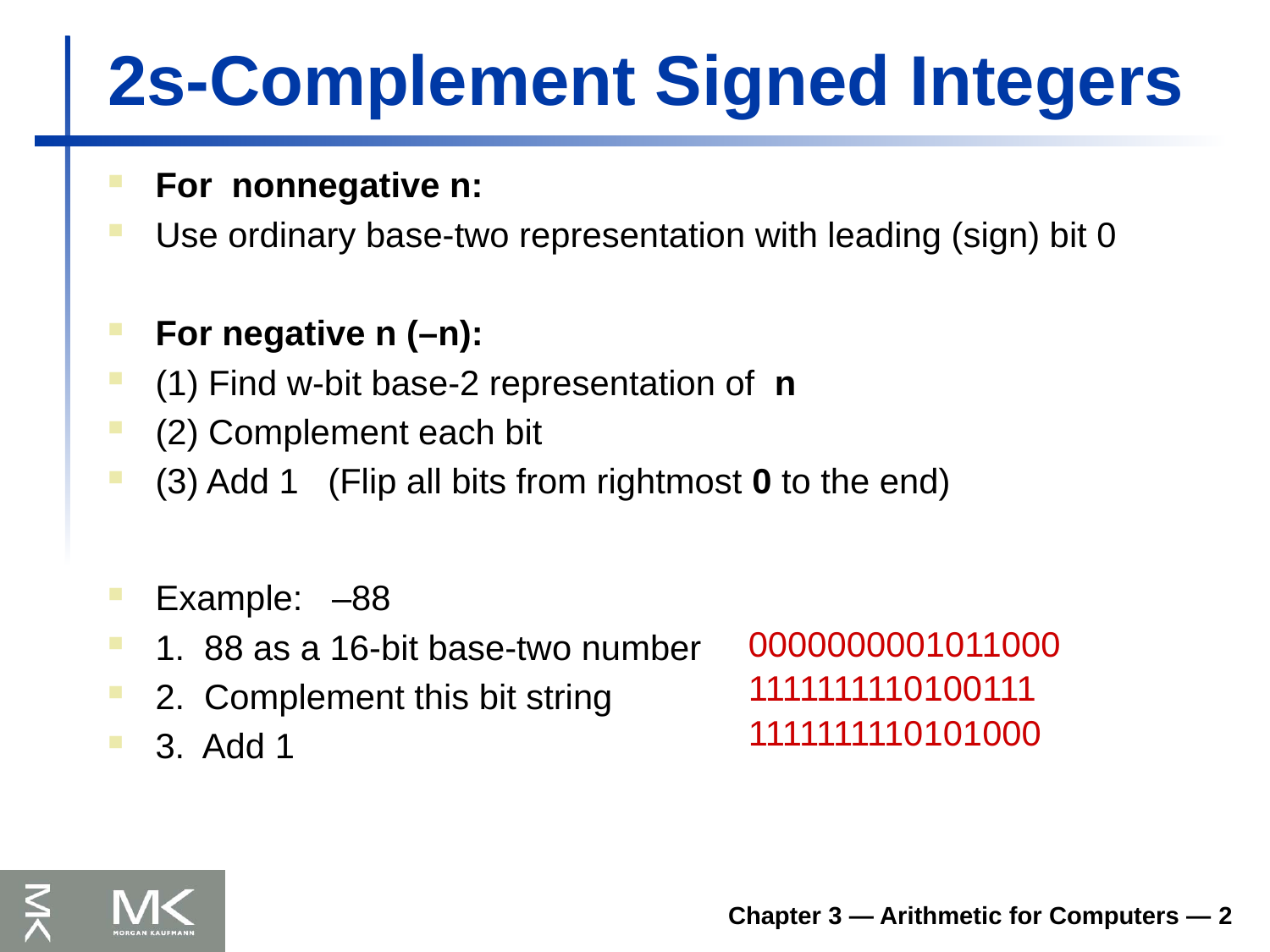

# 2s-Complement Signed Integers
For  nonnegative n:
Use ordinary base-two representation with leading (sign) bit 0

For negative n (–n):
(1) Find w-bit base-2 representation of  n
(2) Complement each bit
(3) Add 1   (Flip all bits from rightmost 0 to the end)

Example:   –88
1.  88 as a 16-bit base-two number
2.  Complement this bit string
3.  Add 1
0000000001011000
1111111110100111
1111111110101000
Chapter 3 — Arithmetic for Computers — 2